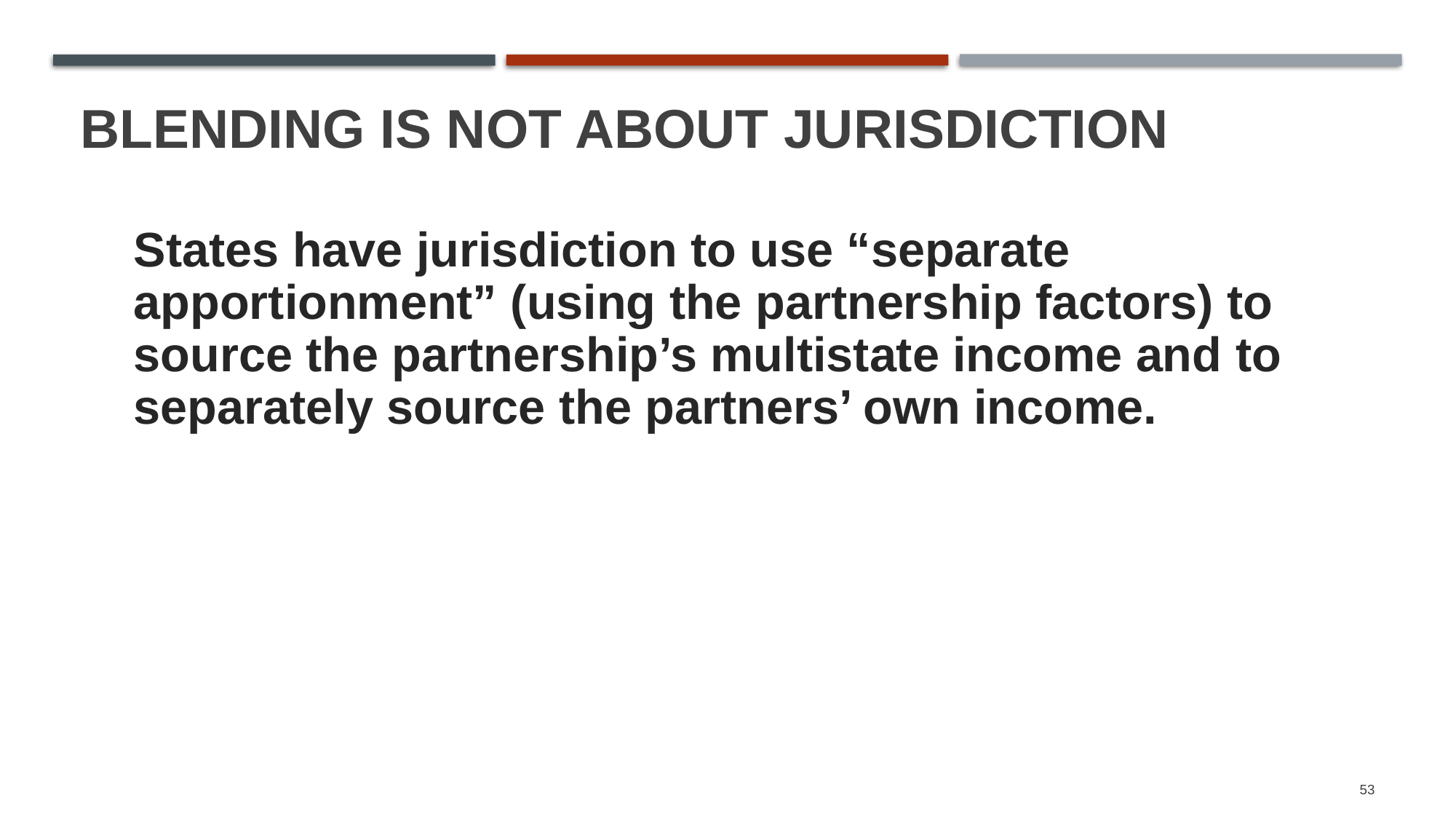

# Blending is not about jurisdiction
States have jurisdiction to use “separate apportionment” (using the partnership factors) to source the partnership’s multistate income and to separately source the partners’ own income.
53